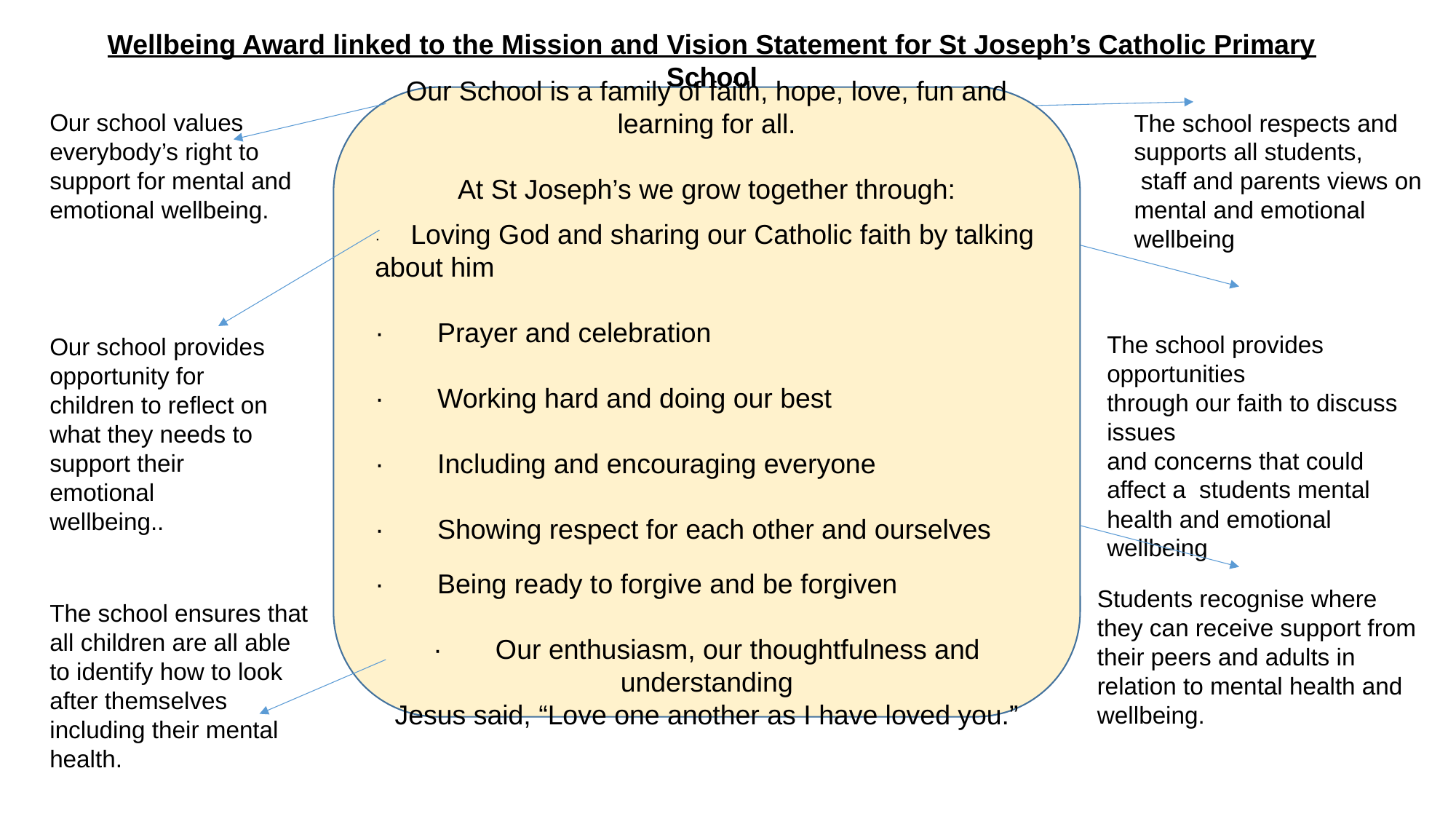

Wellbeing Award linked to the Mission and Vision Statement for St Joseph’s Catholic Primary School
Our School is a family of faith, hope, love, fun and learning for all.

At St Joseph’s we grow together through:

·       Loving God and sharing our Catholic faith by talking about him

·       Prayer and celebration

·       Working hard and doing our best

·       Including and encouraging everyone

·       Showing respect for each other and ourselves

·       Being ready to forgive and be forgiven

·       Our enthusiasm, our thoughtfulness and understanding
Jesus said, “Love one another as I have loved you.”
Our school values everybody’s right to support for mental and emotional wellbeing.
The school respects and supports all students,
 staff and parents views on mental and emotional wellbeing
The school provides opportunities
through our faith to discuss issues
and concerns that could affect a  students mental health and emotional wellbeing
Our school provides opportunity for children to reflect on what they needs to support their emotional wellbeing..
Students recognise where they can receive support from their peers and adults in relation to mental health and wellbeing.
The school ensures that all children are all able to identify how to look after themselves including their mental health.